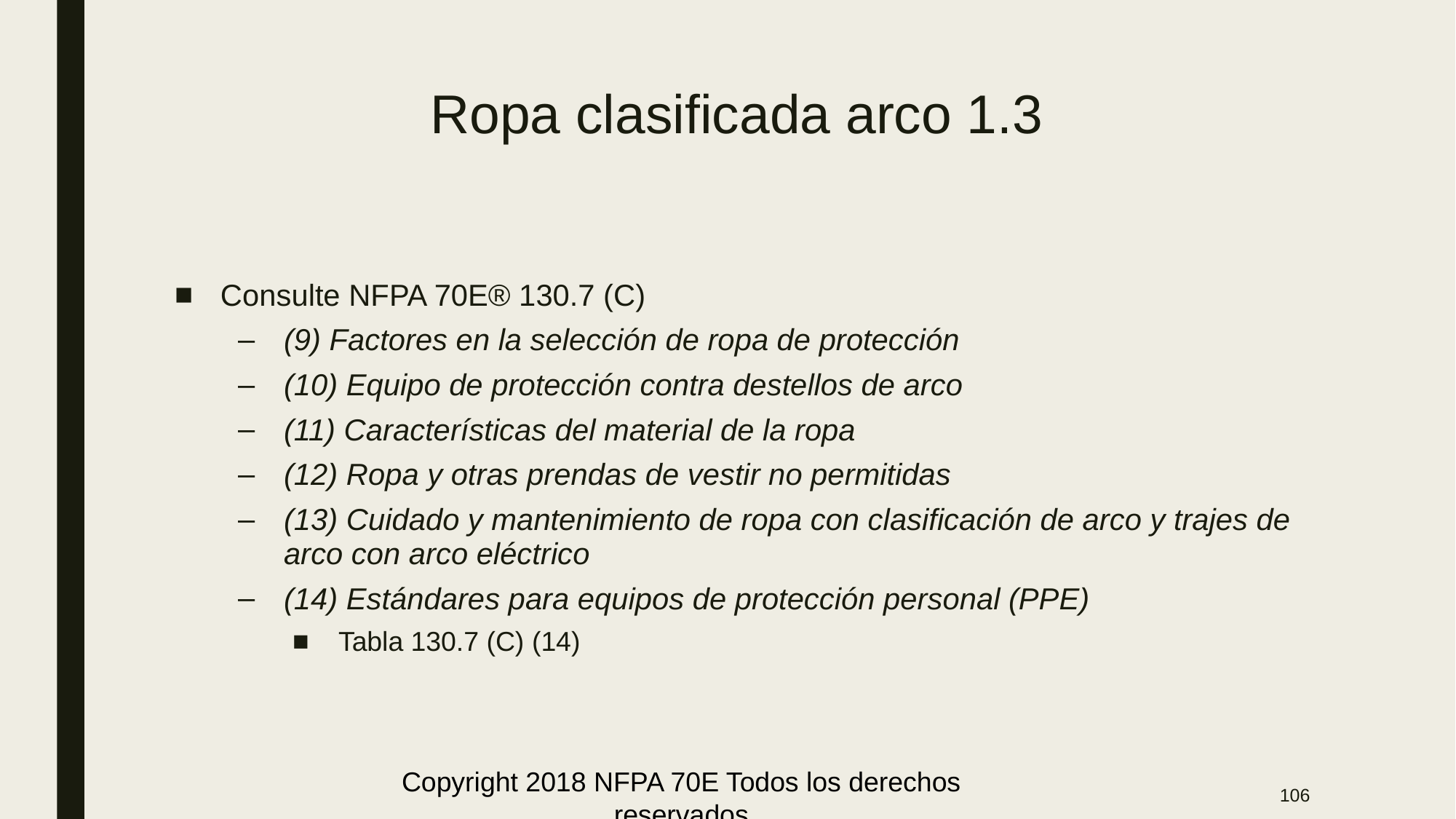

# Ropa clasificada arco 1.3
Consulte NFPA 70E® 130.7 (C)
(9) Factores en la selección de ropa de protección
(10) Equipo de protección contra destellos de arco
(11) Características del material de la ropa
(12) Ropa y otras prendas de vestir no permitidas
(13) Cuidado y mantenimiento de ropa con clasificación de arco y trajes de arco con arco eléctrico
(14) Estándares para equipos de protección personal (PPE)
Tabla 130.7 (C) (14)
Copyright 2018 NFPA 70E Todos los derechos reservados
106